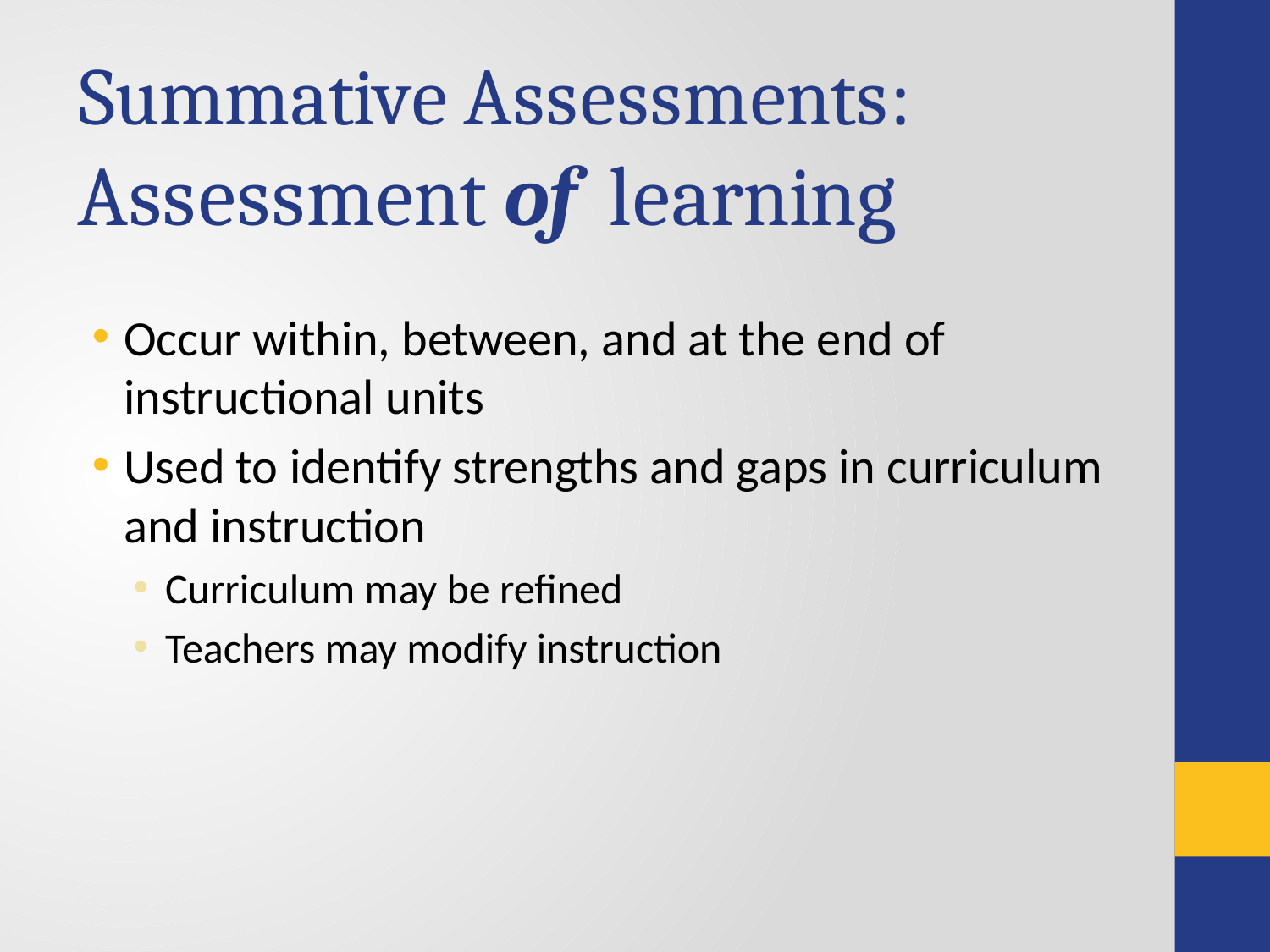

# Summative Assessments: Assessment of  learning

Occur within, between, and at the end of instructional units
Used to identify strengths and gaps in curriculum and instruction
Curriculum may be refined
Teachers may modify instruction